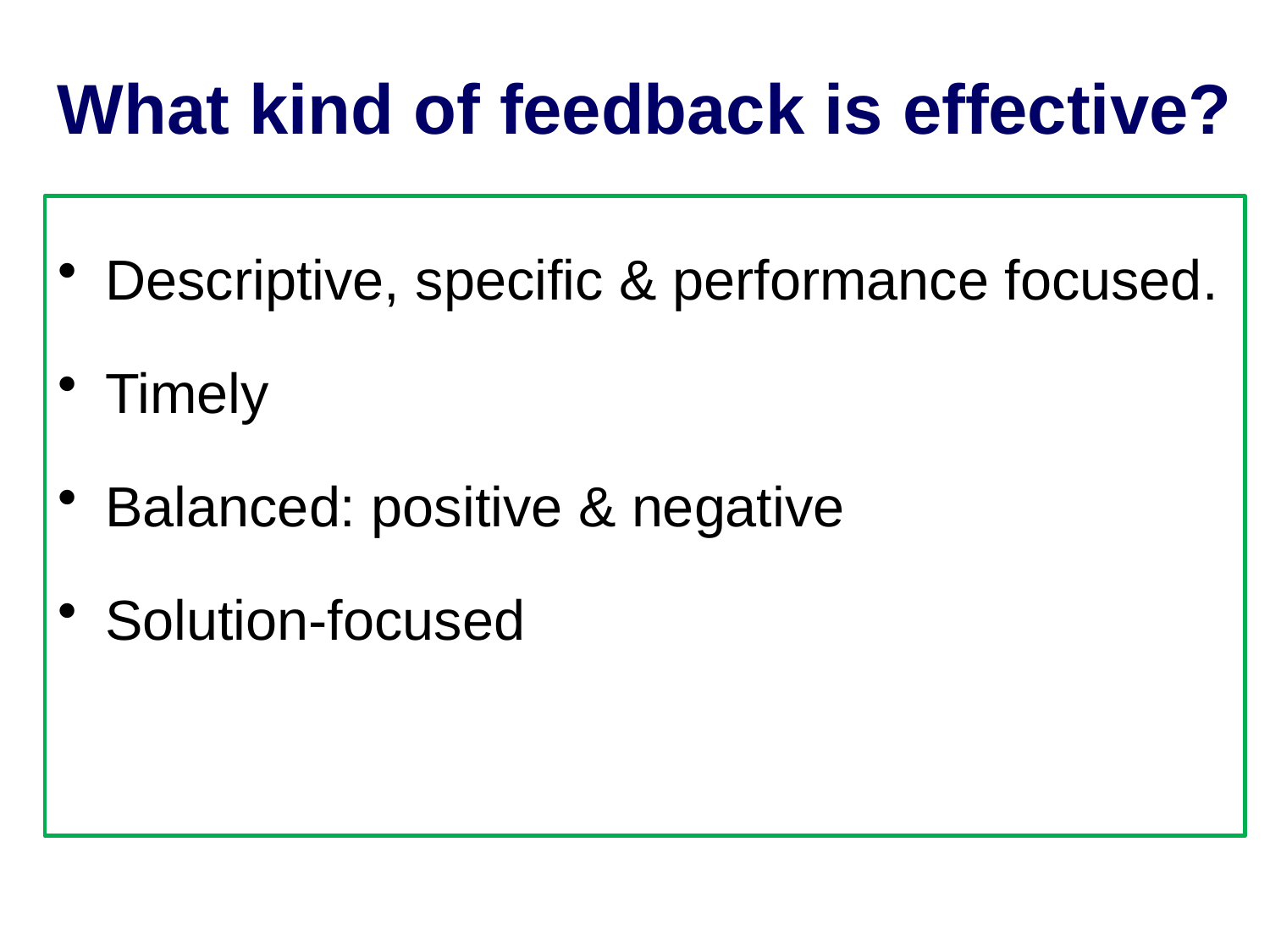

What kind of feedback is effective?

Descriptive, specific & performance focused.

Timely

Balanced: positive & negative

Solution-focused